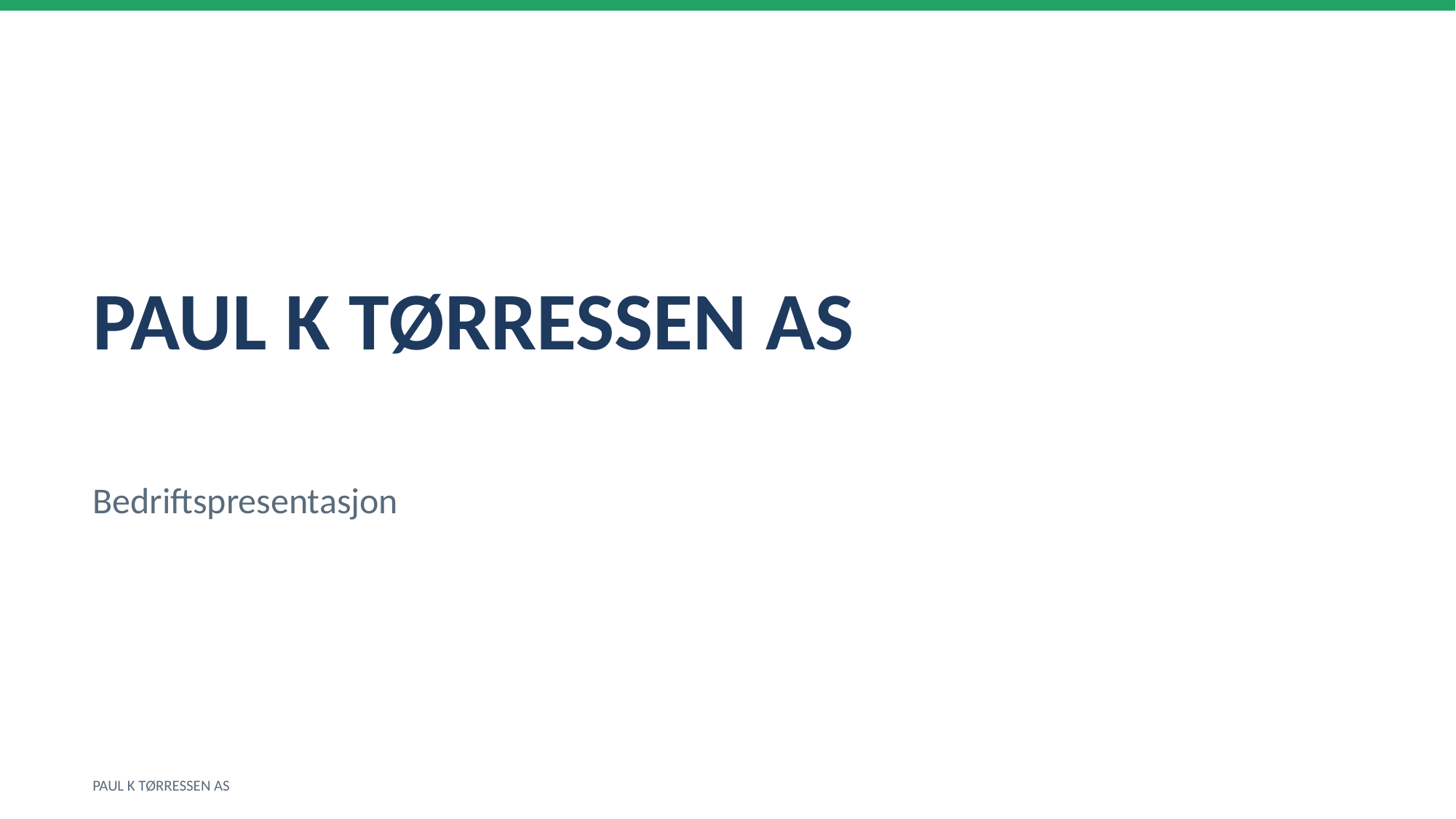

PAUL K TØRRESSEN AS
Bedriftspresentasjon
PAUL K TØRRESSEN AS